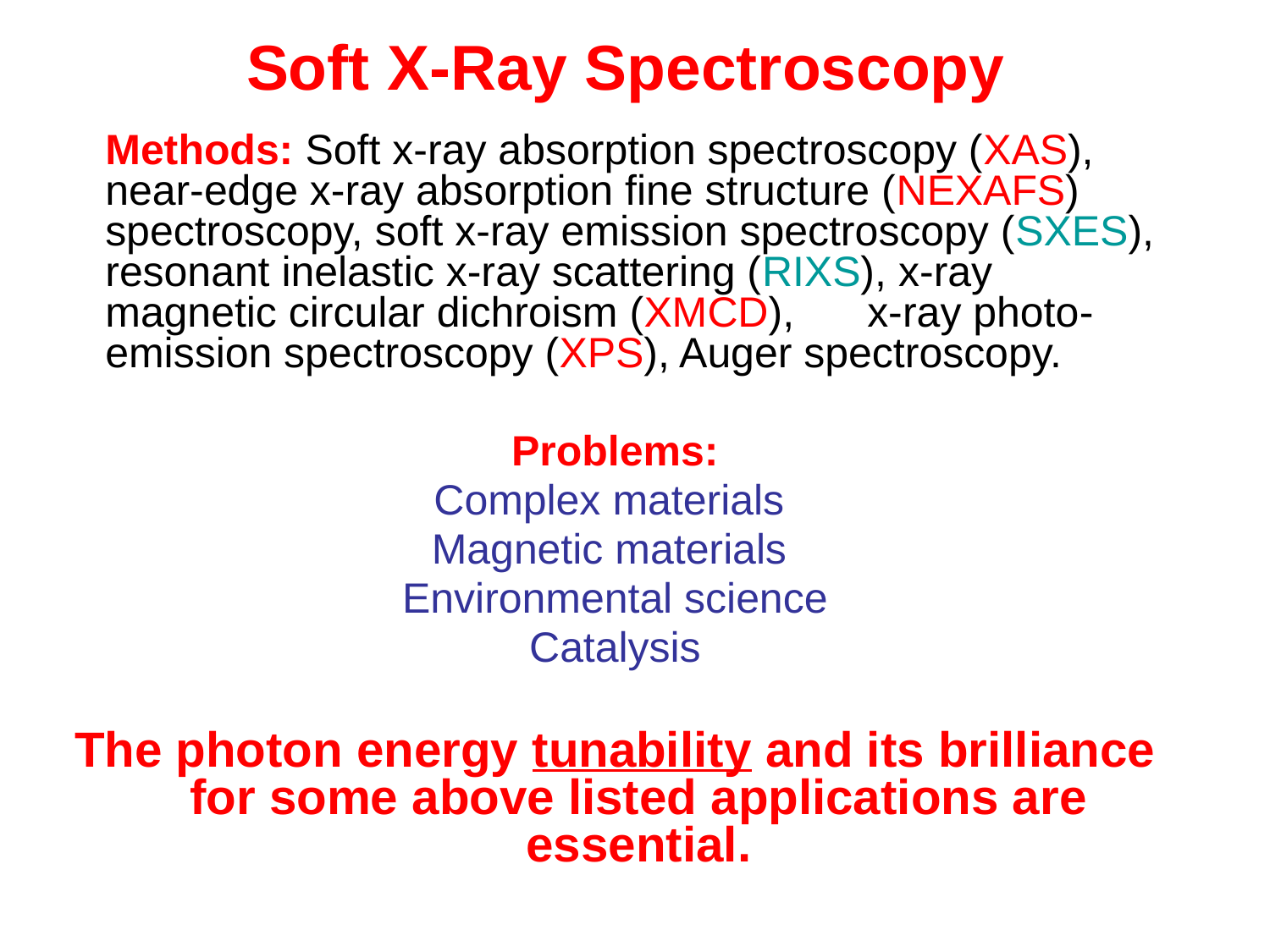

# Soft X-Ray Spectroscopy
	Methods: Soft x-ray absorption spectroscopy (XAS), near-edge x-ray absorption fine structure (NEXAFS) spectroscopy, soft x-ray emission spectroscopy (SXES), resonant inelastic x-ray scattering (RIXS), x-ray magnetic circular dichroism (XMCD),	x-ray photo-emission spectroscopy (XPS), Auger spectroscopy.

Problems:
Complex materials
Magnetic materials
Environmental science
Catalysis

The photon energy tunability and its brilliance for some above listed applications are essential.